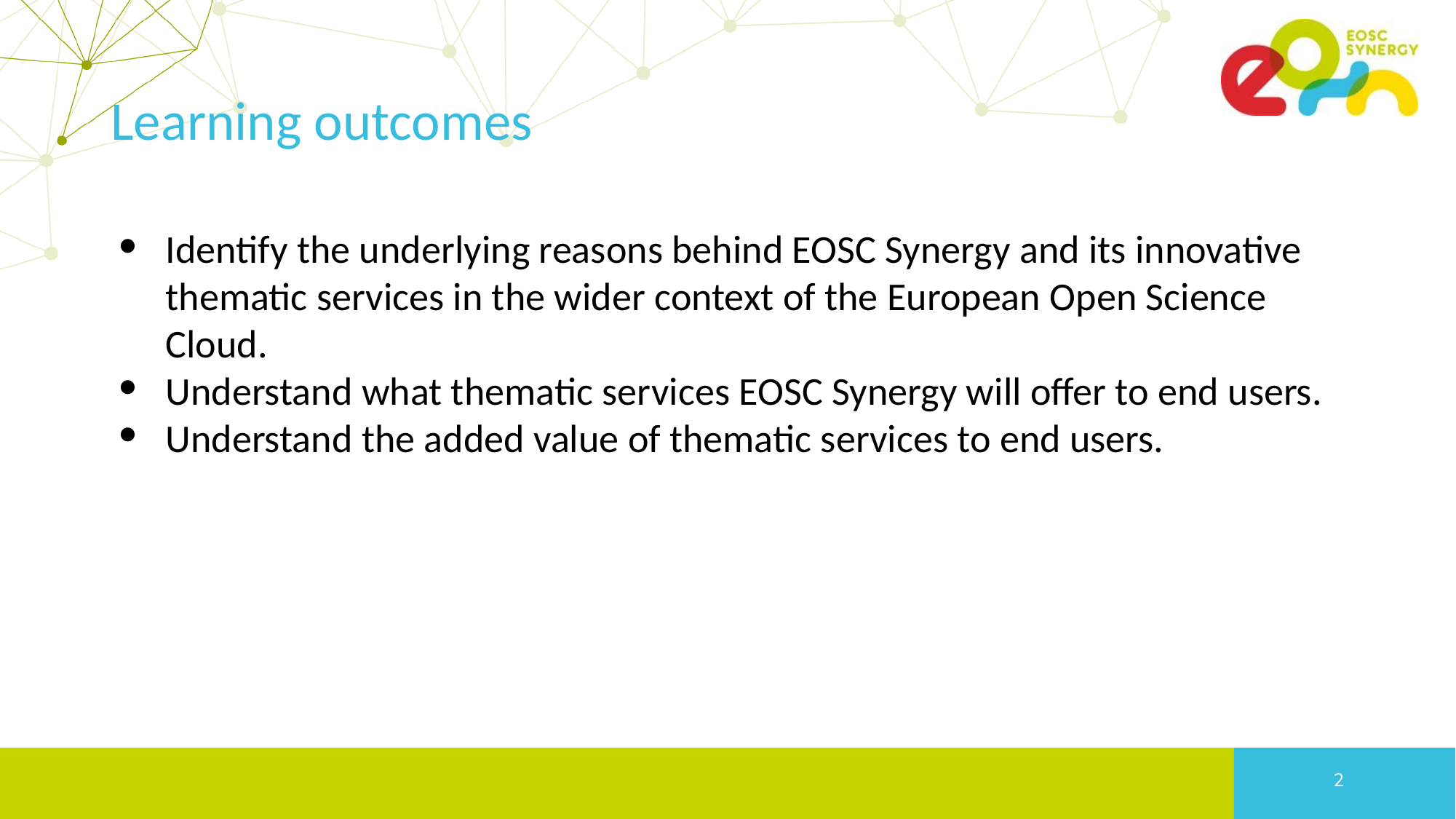

# Learning outcomes
Identify the underlying reasons behind EOSC Synergy and its innovative thematic services in the wider context of the European Open Science Cloud.
Understand what thematic services EOSC Synergy will offer to end users.
Understand the added value of thematic services to end users.
2